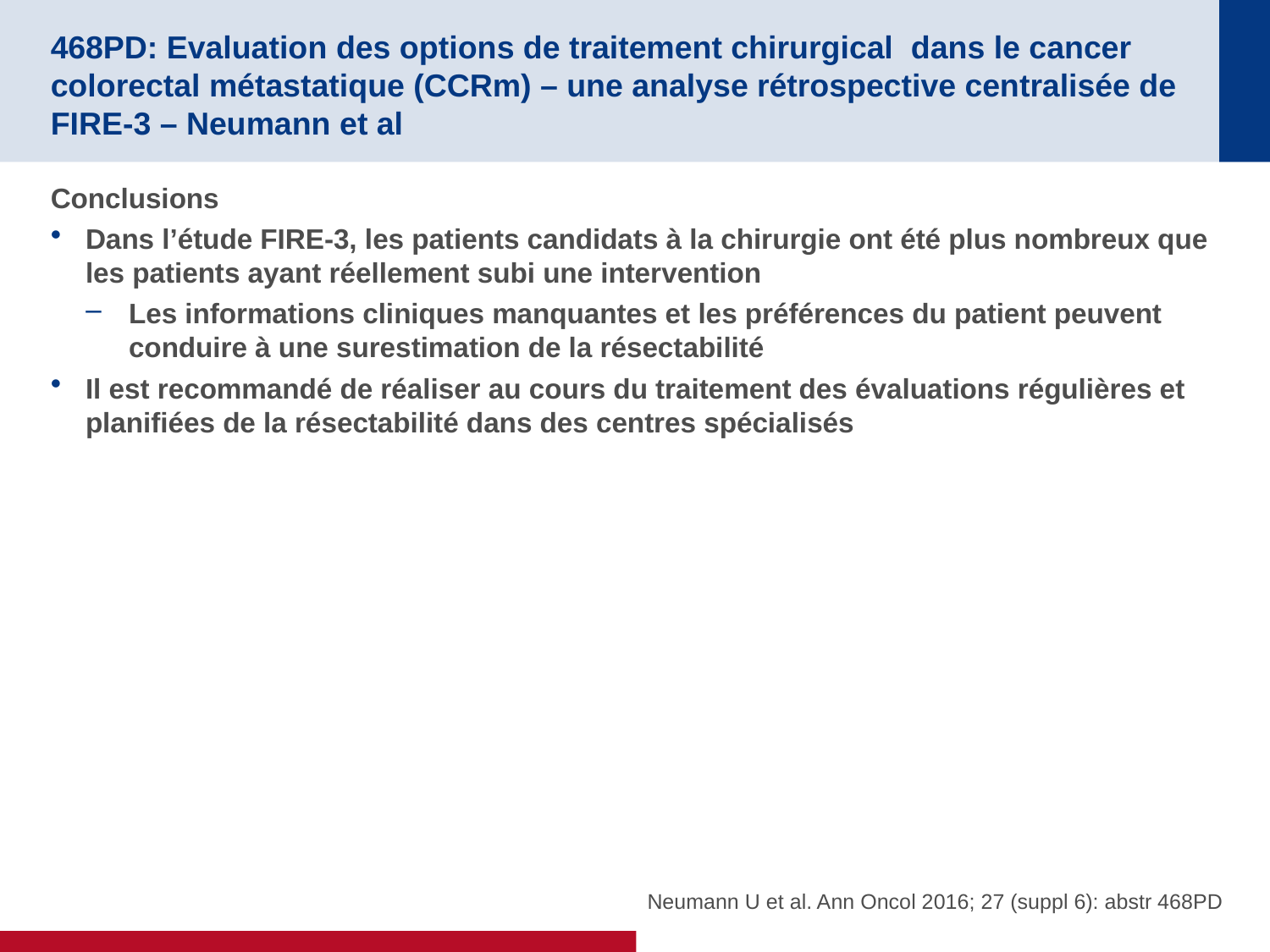

# 468PD: Evaluation des options de traitement chirurgical  dans le cancer colorectal métastatique (CCRm) – une analyse rétrospective centralisée de FIRE-3 – Neumann et al
Conclusions
Dans l’étude FIRE-3, les patients candidats à la chirurgie ont été plus nombreux que les patients ayant réellement subi une intervention
Les informations cliniques manquantes et les préférences du patient peuvent conduire à une surestimation de la résectabilité
Il est recommandé de réaliser au cours du traitement des évaluations régulières et planifiées de la résectabilité dans des centres spécialisés
Neumann U et al. Ann Oncol 2016; 27 (suppl 6): abstr 468PD